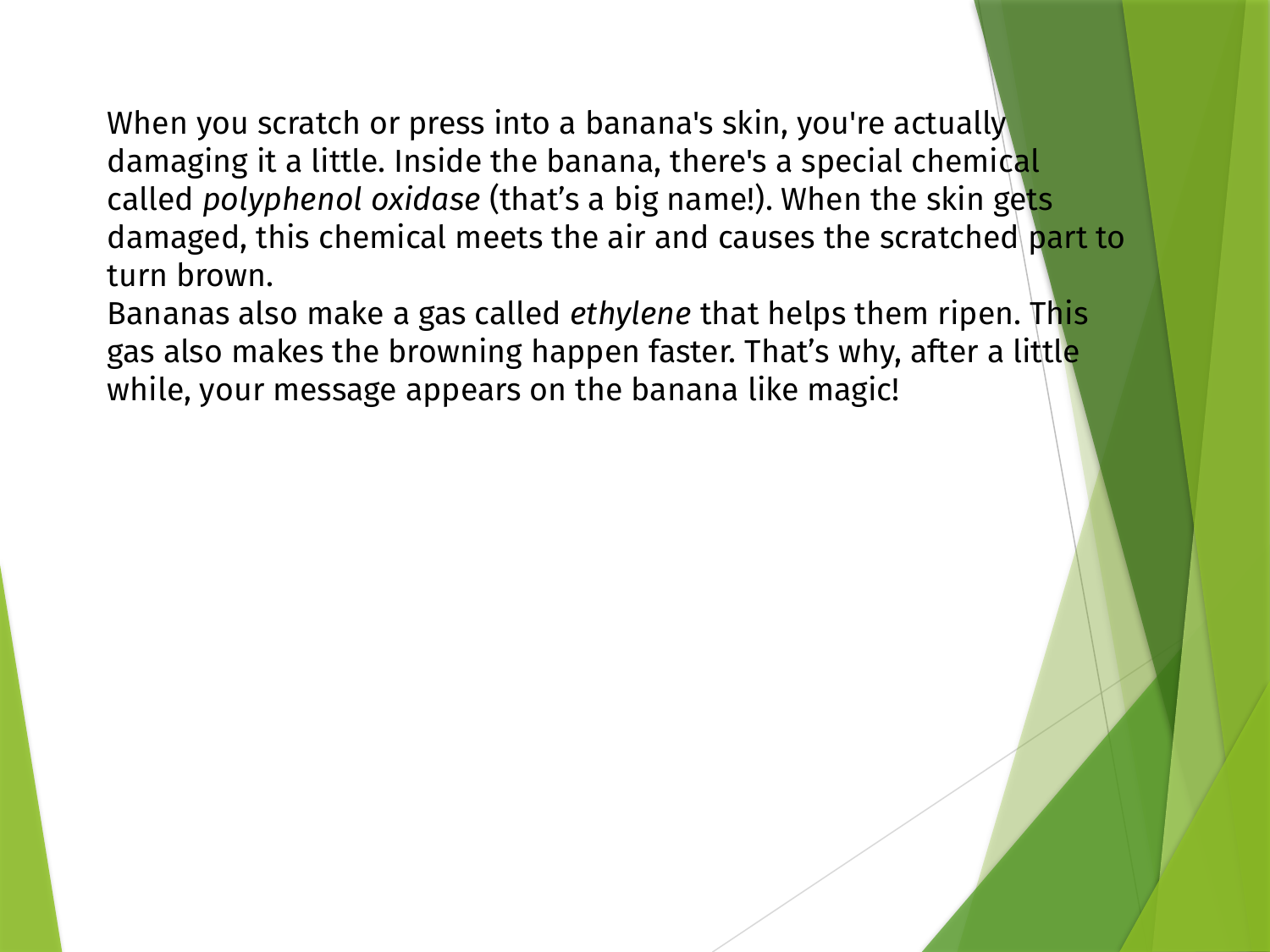

When you scratch or press into a banana's skin, you're actually damaging it a little. Inside the banana, there's a special chemical called polyphenol oxidase (that’s a big name!). When the skin gets damaged, this chemical meets the air and causes the scratched part to turn brown.
Bananas also make a gas called ethylene that helps them ripen. This gas also makes the browning happen faster. That’s why, after a little while, your message appears on the banana like magic!